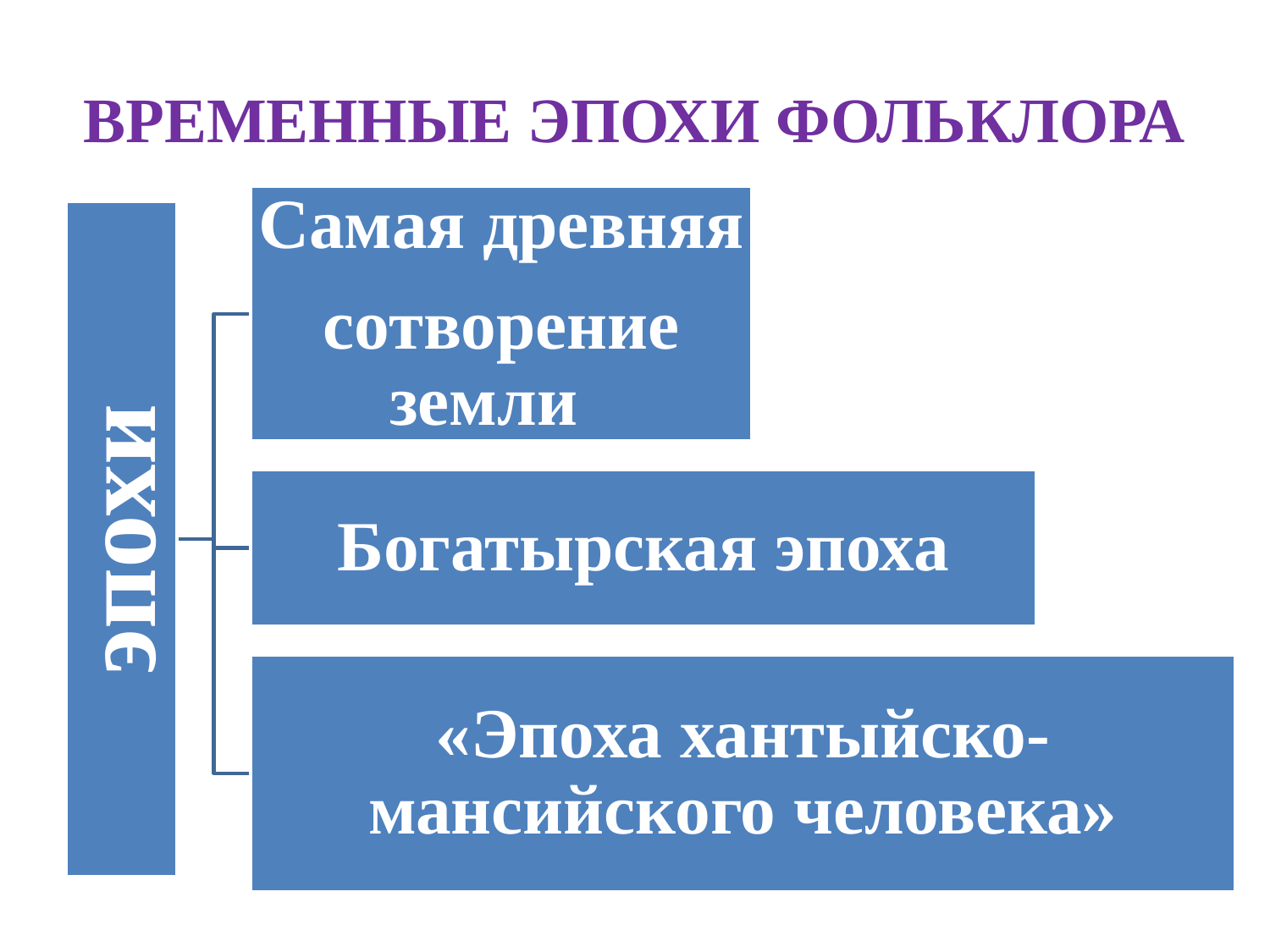

# ВРЕМЕННЫЕ ЭПОХИ ФОЛЬКЛОРА

эпохи
Самая древняя
сотворение земли
Богатырская эпоха
«Эпоха хантыйско-мансийского человека»